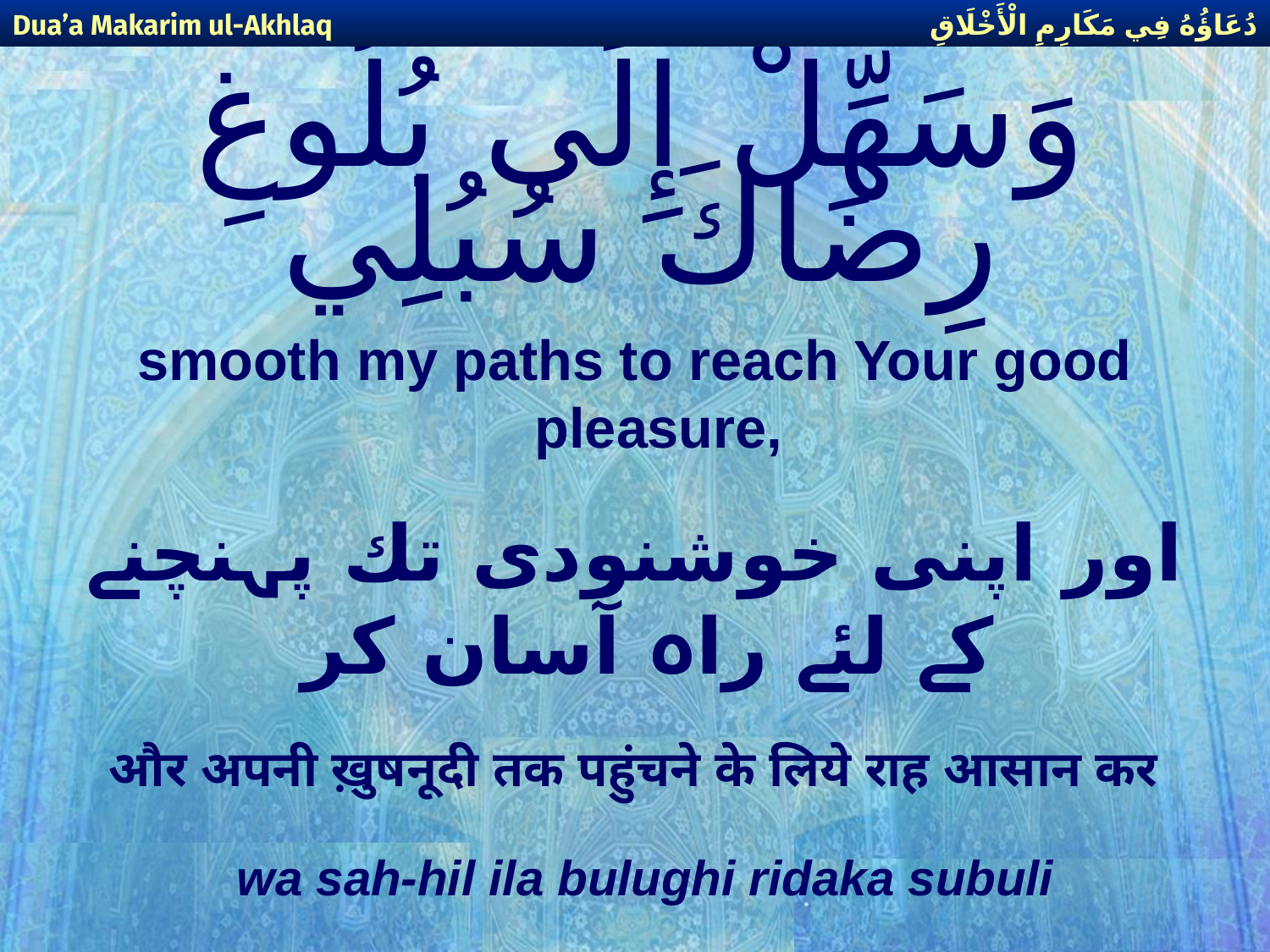

دُعَاؤُهُ فِي مَكَارِمِ الْأَخْلَاقِ
Dua’a Makarim ul-Akhlaq
# وَسَهِّلْ إِلَى بُلُوغِ رِضَاكَ سُبُلِي
smooth my paths to reach Your good pleasure,
اور اپنی خوشنودی تك پہنچنے كے لئے راہ آسان كر
और अपनी ख़ुषनूदी तक पहुंचने के लिये राह आसान कर
wa sah-hil ila bulughi ridaka subuli